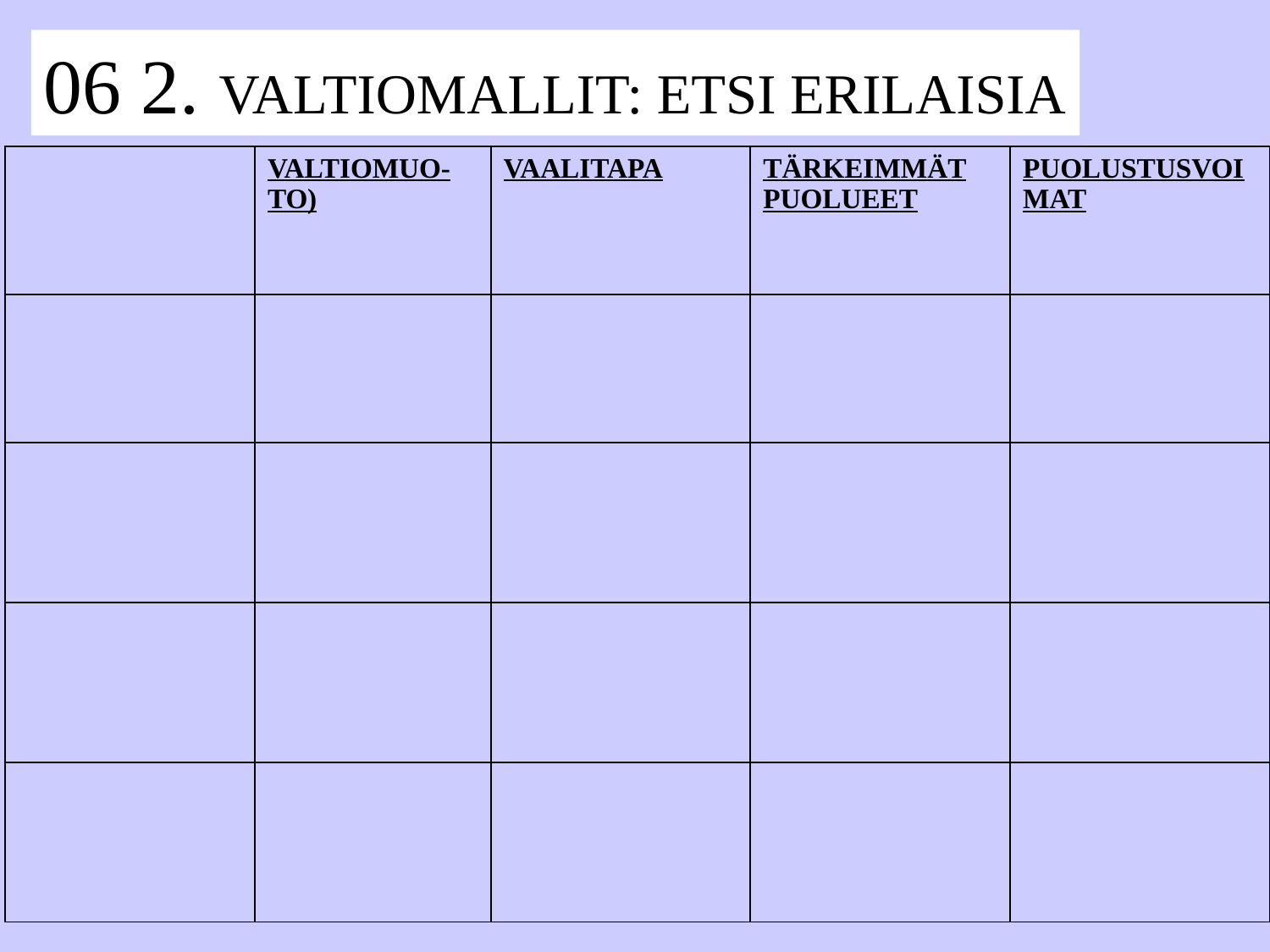

06 2. VALTIOMALLIT: ETSI ERILAISIA
|  | VALTIOMUO-TO) | VAALITAPA | TÄRKEIMMÄT PUOLUEET | PUOLUSTUSVOIMAT |
| --- | --- | --- | --- | --- |
|  |  |  |  |  |
|  |  |  |  |  |
|  |  |  |  |  |
|  |  |  |  |  |